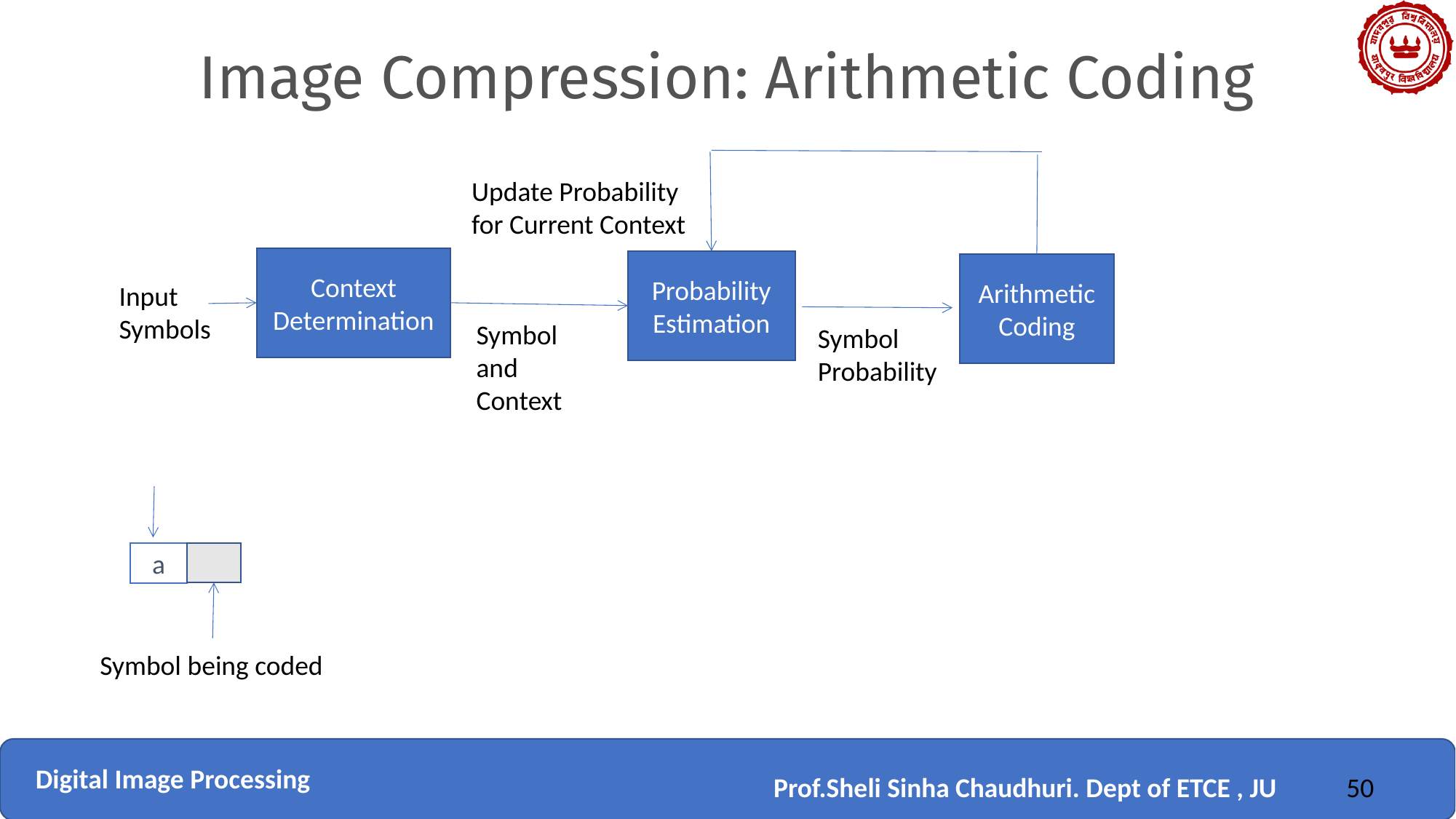

Image Compression: Arithmetic Coding
Update Probability
for Current Context
Context Determination
Probability Estimation
Arithmetic Coding
Input
Symbols
Symbol
and
Context
Symbol
Probability

a
Symbol being coded